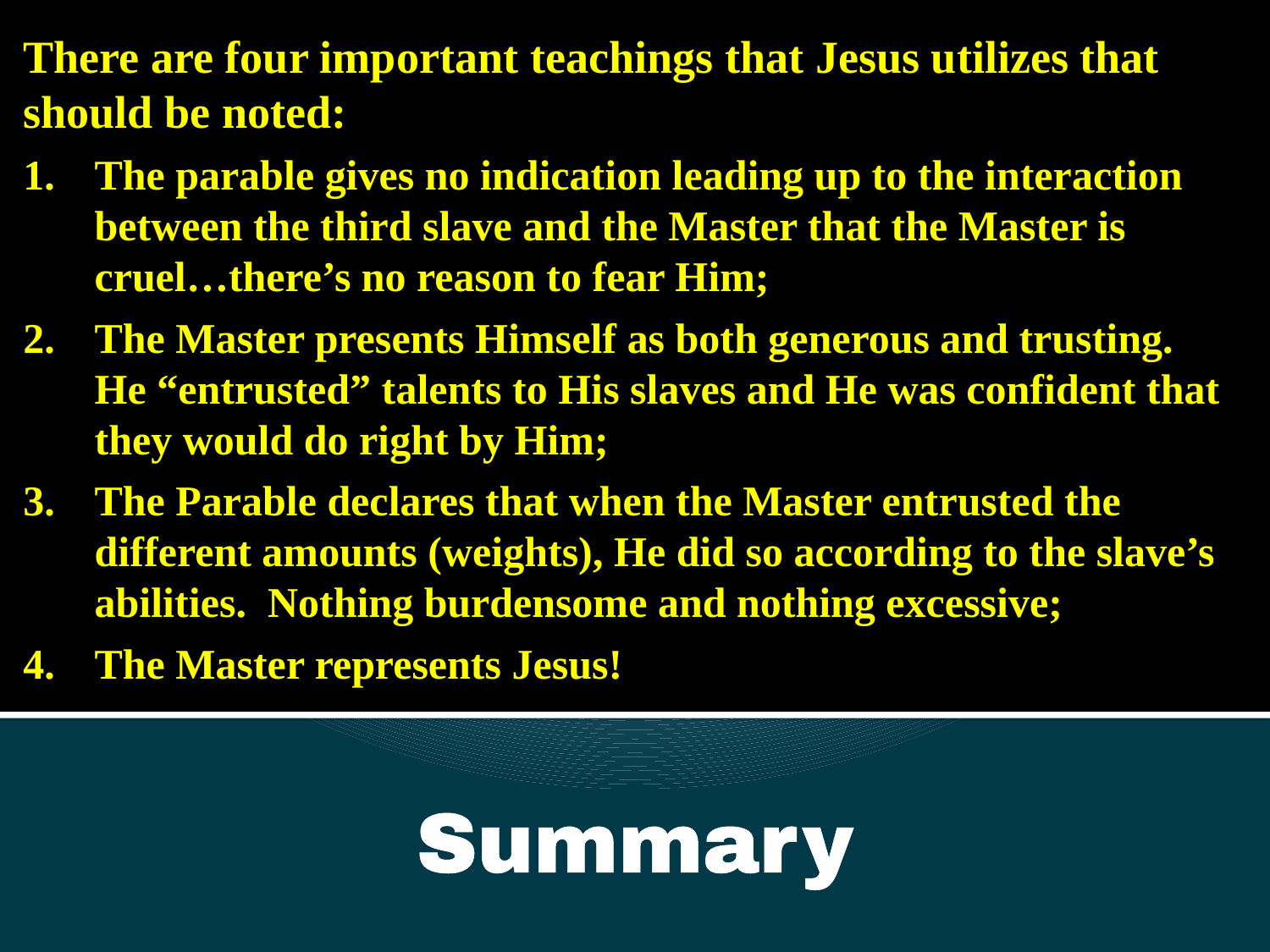

There are four important teachings that Jesus utilizes that should be noted:
The parable gives no indication leading up to the interaction between the third slave and the Master that the Master is cruel…there’s no reason to fear Him;
The Master presents Himself as both generous and trusting.  He “entrusted” talents to His slaves and He was confident that they would do right by Him;
The Parable declares that when the Master entrusted the different amounts (weights), He did so according to the slave’s abilities.  Nothing burdensome and nothing excessive;
The Master represents Jesus!
Summary